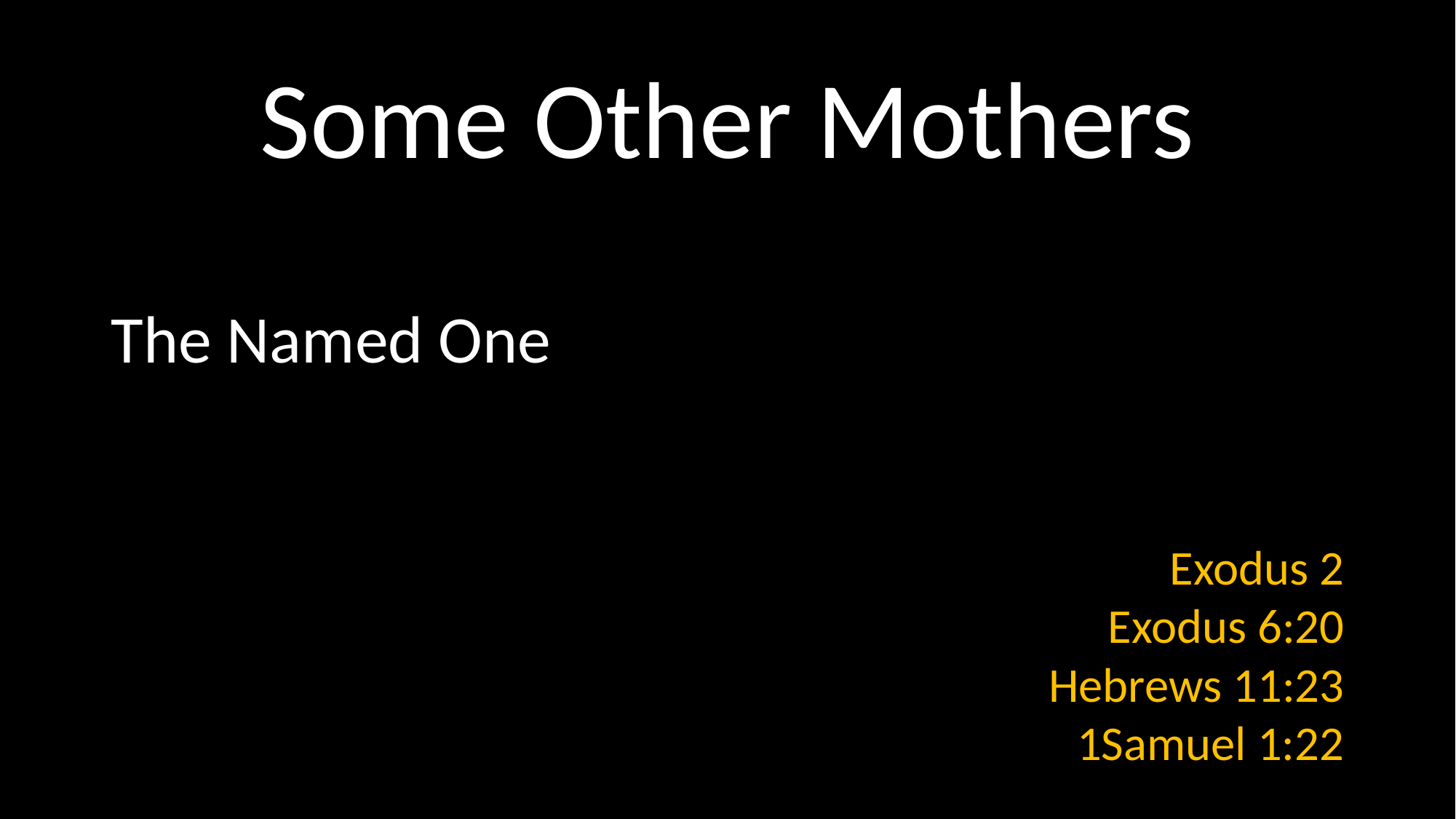

# Some Other Mothers
Exodus 2
Exodus 6:20
Hebrews 11:23
1Samuel 1:22
The Named One